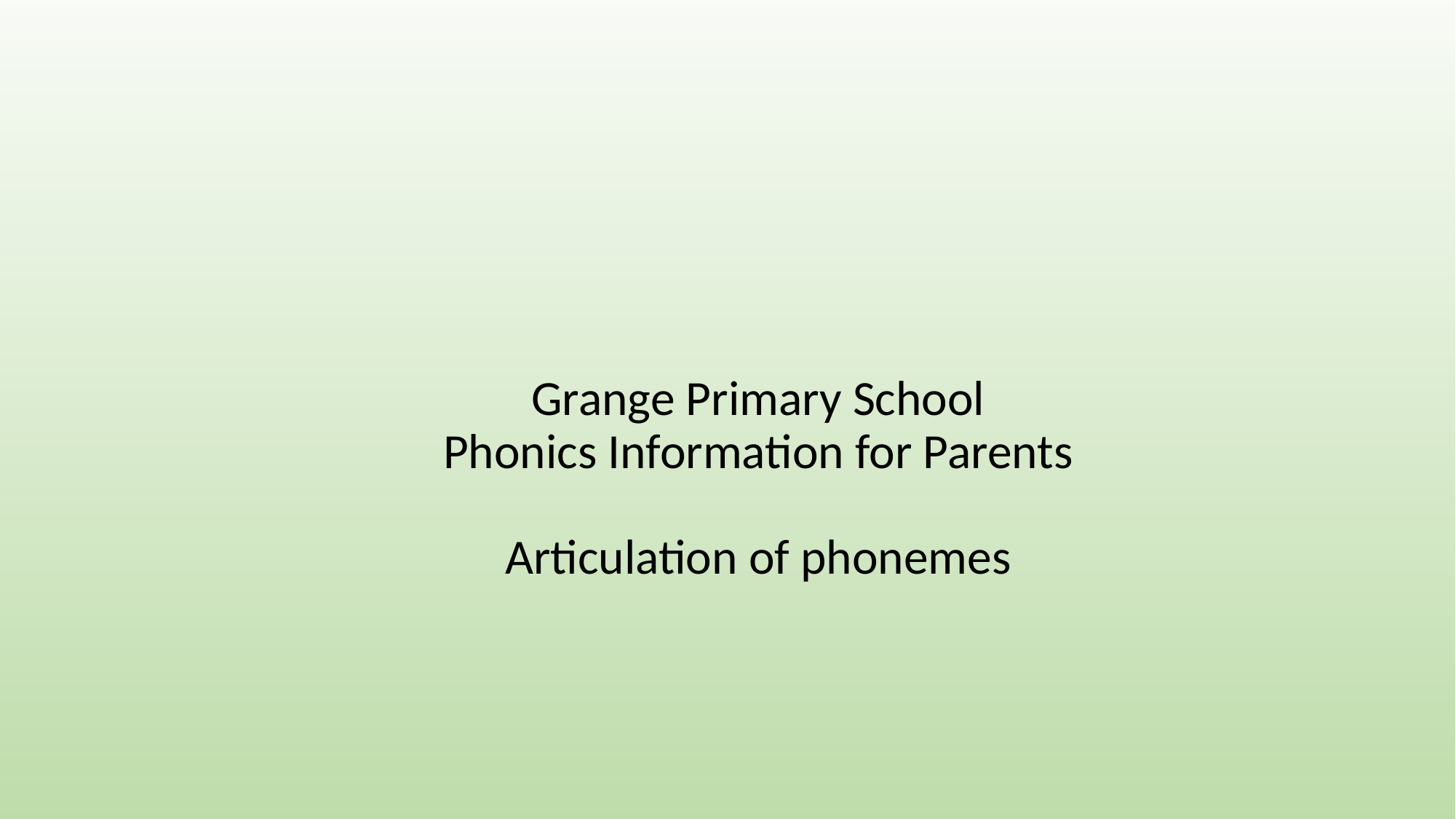

# Grange Primary School Phonics Information for Parents Articulation of phonemes